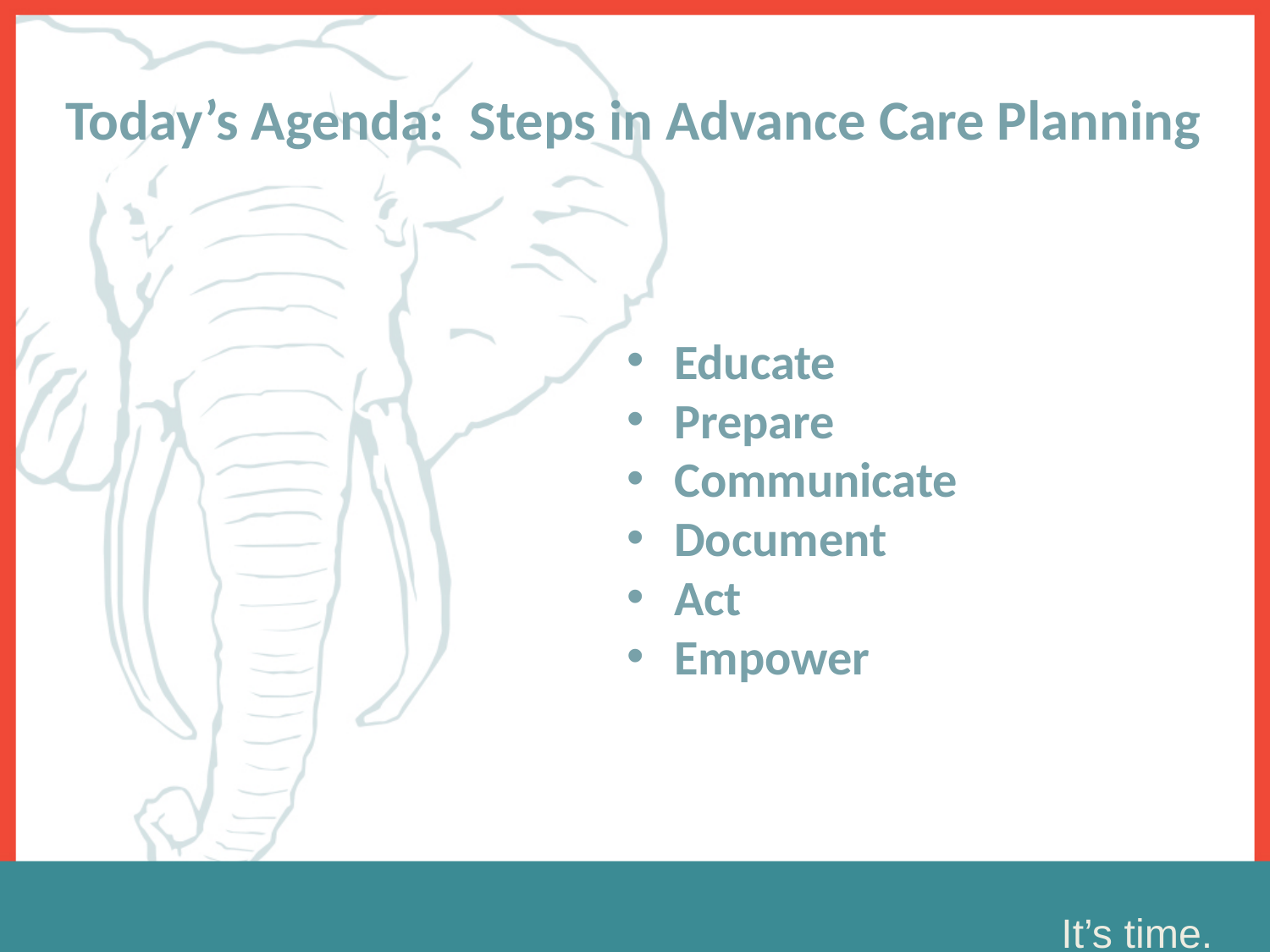

# Today’s Agenda:  Steps in Advance Care Planning

Educate
Prepare
Communicate
Document
Act
Empower